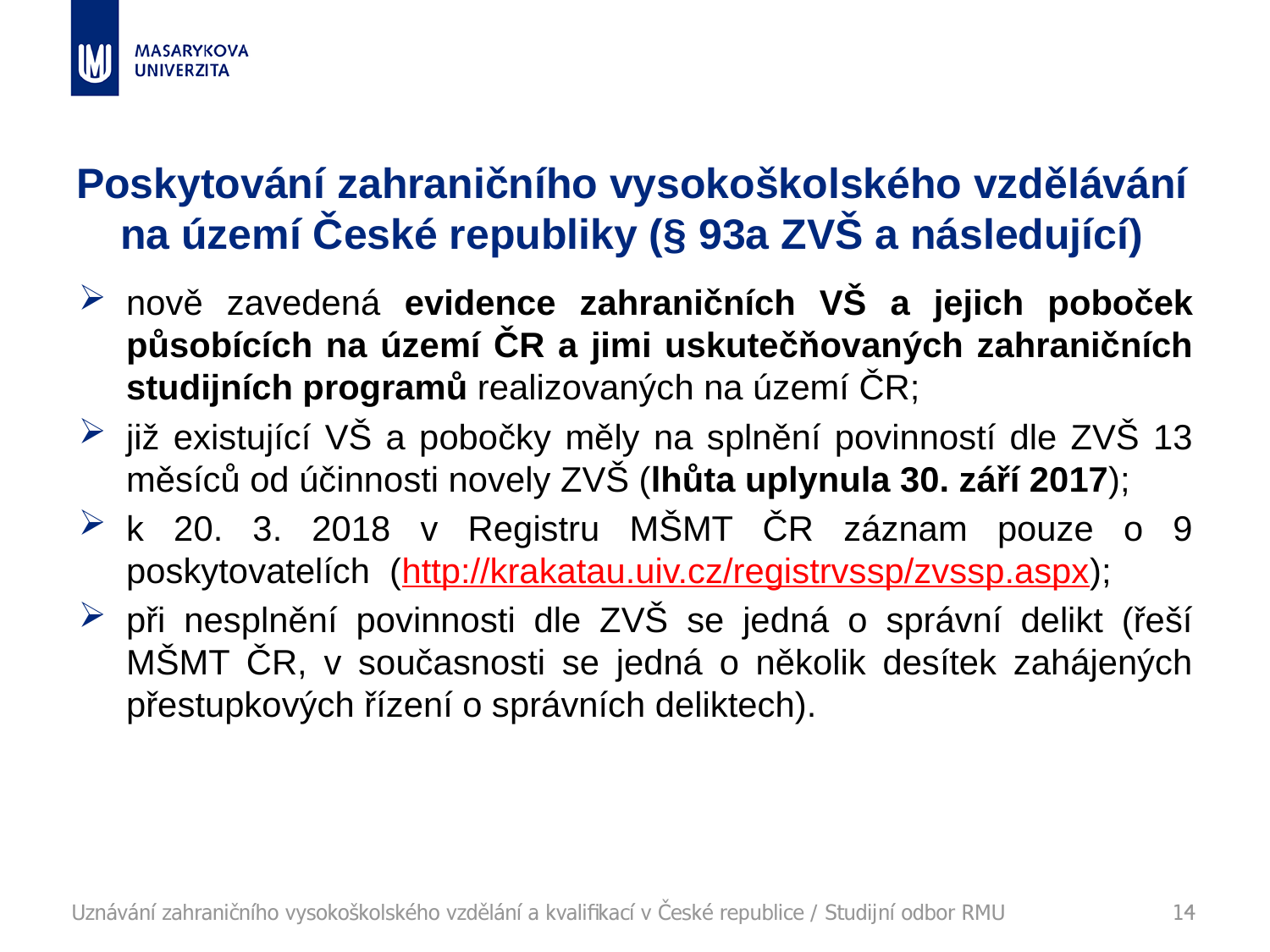

# Poskytování zahraničního vysokoškolského vzdělávání na území České republiky (§ 93a ZVŠ a následující)
nově zavedená evidence zahraničních VŠ a jejich poboček působících na území ČR a jimi uskutečňovaných zahraničních studijních programů realizovaných na území ČR;
již existující VŠ a pobočky měly na splnění povinností dle ZVŠ 13 měsíců od účinnosti novely ZVŠ (lhůta uplynula 30. září 2017);
k 20. 3. 2018 v Registru MŠMT ČR záznam pouze o 9 poskytovatelích  (http://krakatau.uiv.cz/registrvssp/zvssp.aspx);
při nesplnění povinnosti dle ZVŠ se jedná o správní delikt (řeší MŠMT ČR, v současnosti se jedná o několik desítek zahájených přestupkových řízení o správních deliktech).
Uznávání zahraničního vysokoškolského vzdělání a kvalifikací v České republice / Studijní odbor RMU
14